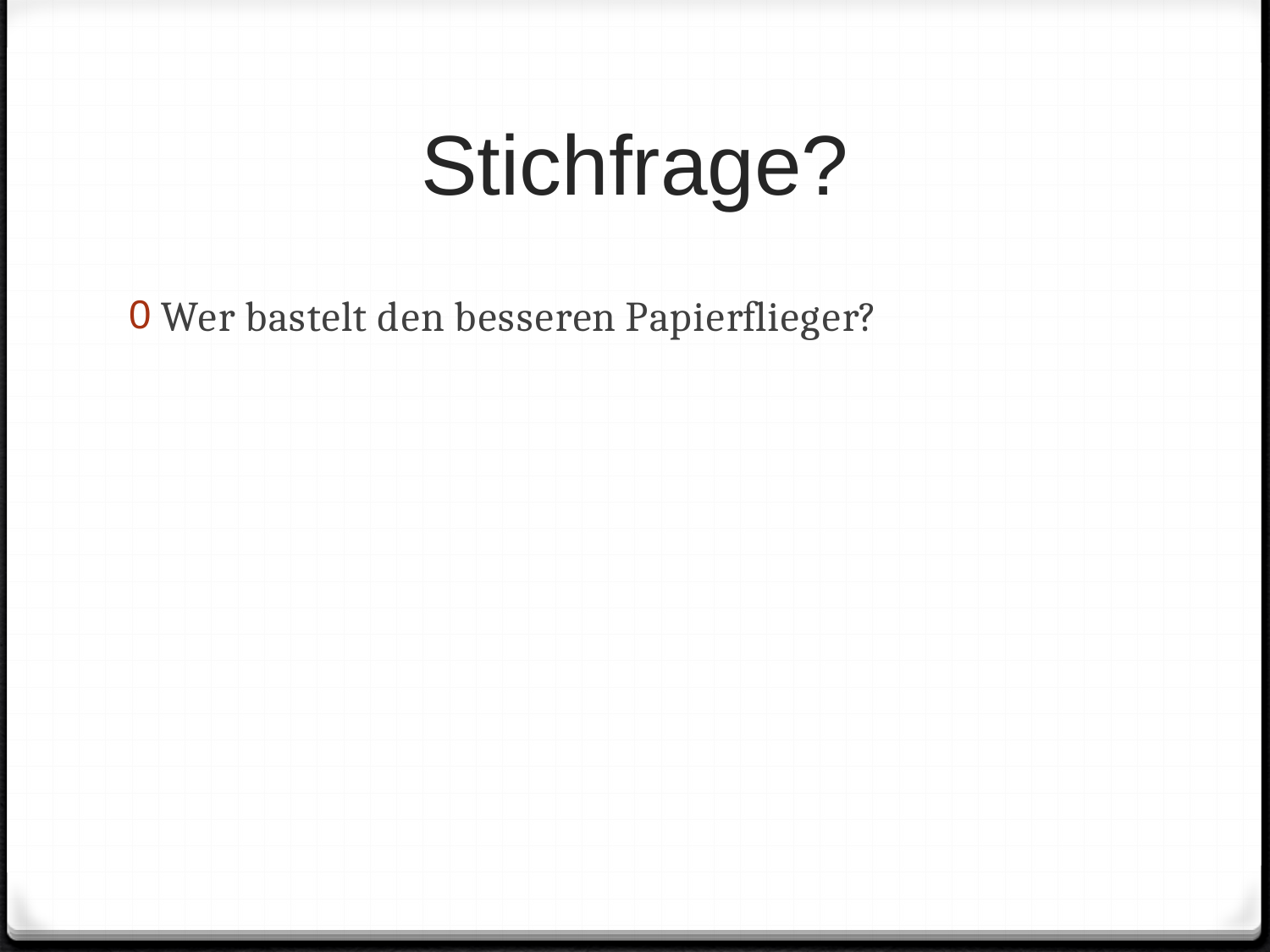

# Stichfrage?
Wer bastelt den besseren Papierflieger?